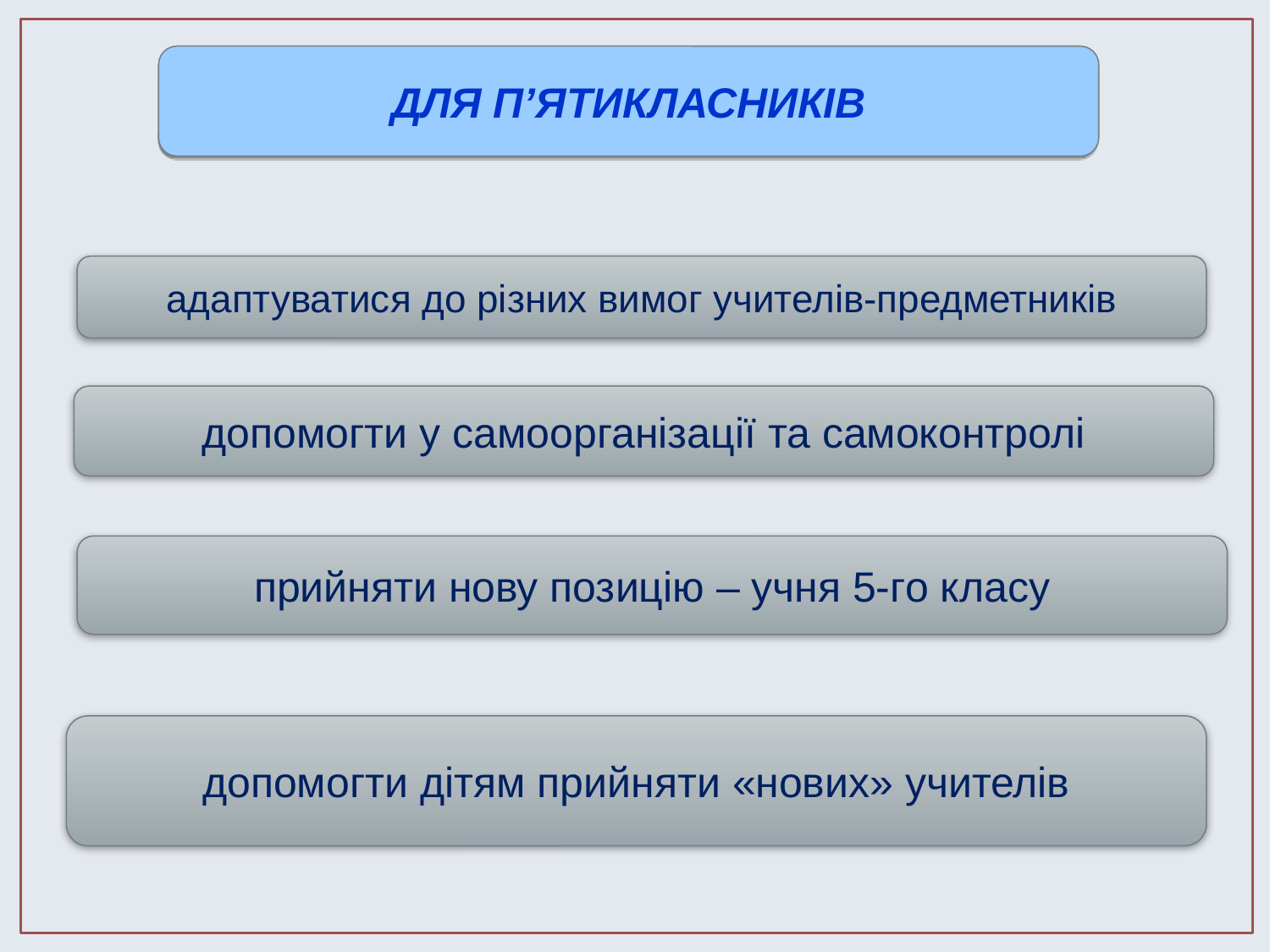

ДЛЯ П’ЯТИКЛАСНИКІВ
адаптуватися до різних вимог учителів-предметників
допомогти у самоорганізації та самоконтролі
прийняти нову позицію – учня 5-го класу
допомогти дітям прийняти «нових» учителів